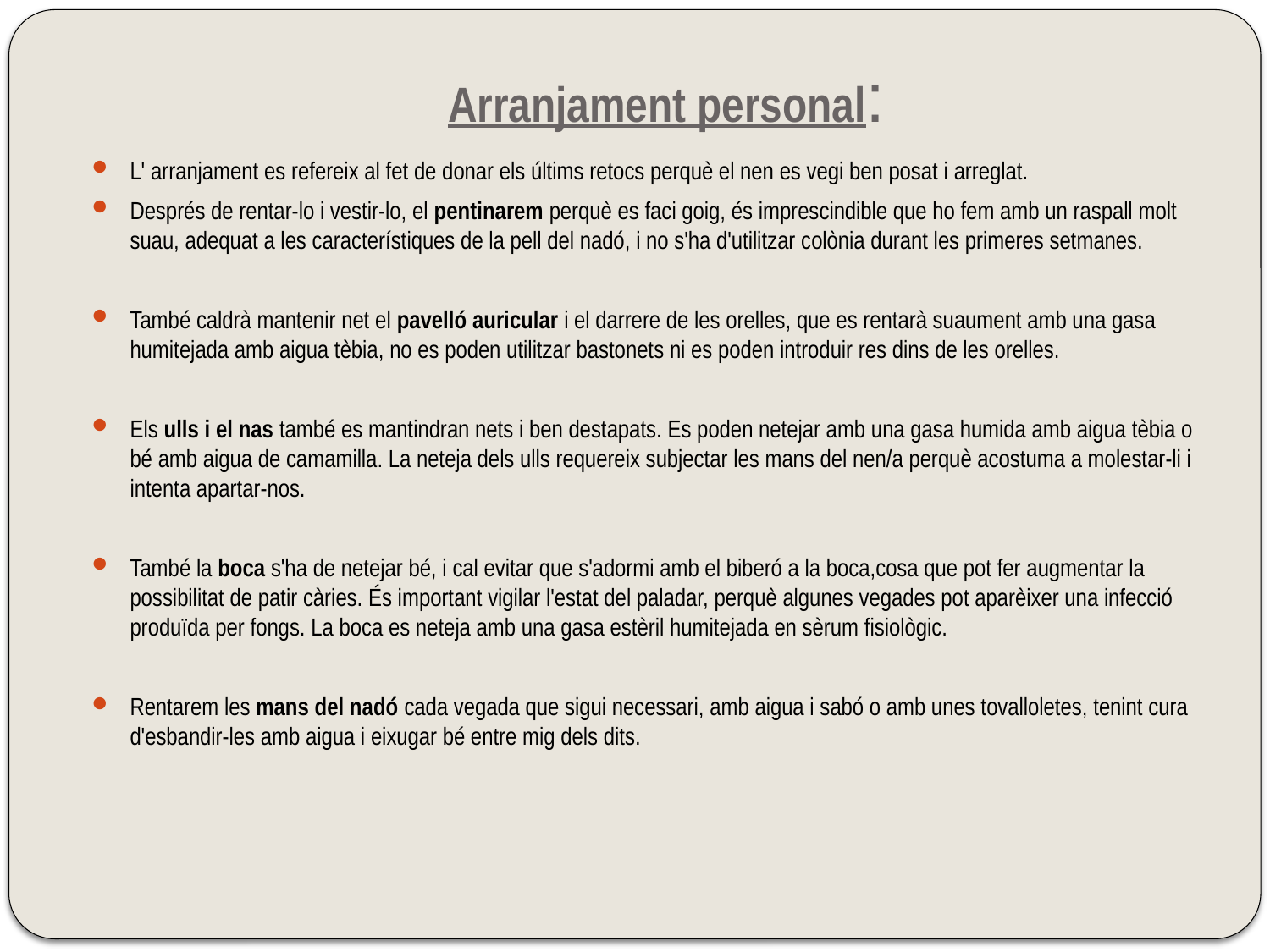

# Arranjament personal:
L' arranjament es refereix al fet de donar els últims retocs perquè el nen es vegi ben posat i arreglat.
Després de rentar-lo i vestir-lo, el pentinarem perquè es faci goig, és imprescindible que ho fem amb un raspall molt suau, adequat a les característiques de la pell del nadó, i no s'ha d'utilitzar colònia durant les primeres setmanes.

També caldrà mantenir net el pavelló auricular i el darrere de les orelles, que es rentarà suaument amb una gasa humitejada amb aigua tèbia, no es poden utilitzar bastonets ni es poden introduir res dins de les orelles.

Els ulls i el nas també es mantindran nets i ben destapats. Es poden netejar amb una gasa humida amb aigua tèbia o bé amb aigua de camamilla. La neteja dels ulls requereix subjectar les mans del nen/a perquè acostuma a molestar-li i intenta apartar-nos.

També la boca s'ha de netejar bé, i cal evitar que s'adormi amb el biberó a la boca,cosa que pot fer augmentar la possibilitat de patir càries. És important vigilar l'estat del paladar, perquè algunes vegades pot aparèixer una infecció produïda per fongs. La boca es neteja amb una gasa estèril humitejada en sèrum fisiològic.

Rentarem les mans del nadó cada vegada que sigui necessari, amb aigua i sabó o amb unes tovalloletes, tenint cura d'esbandir-les amb aigua i eixugar bé entre mig dels dits.